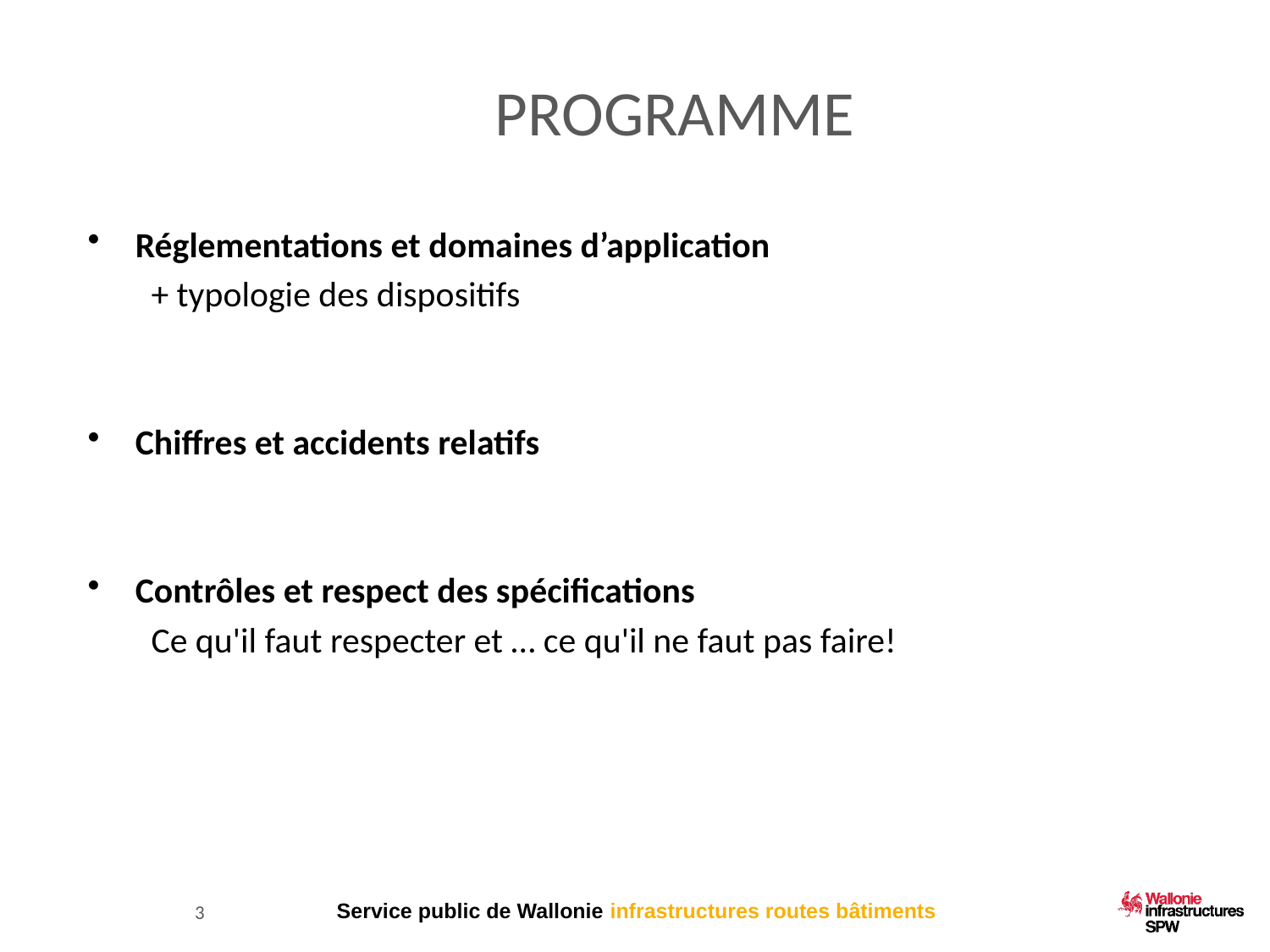

PROGRAMME
Réglementations et domaines d’application
+ typologie des dispositifs

Chiffres et accidents relatifs

Contrôles et respect des spécifications
Ce qu'il faut respecter et … ce qu'il ne faut pas faire!

3